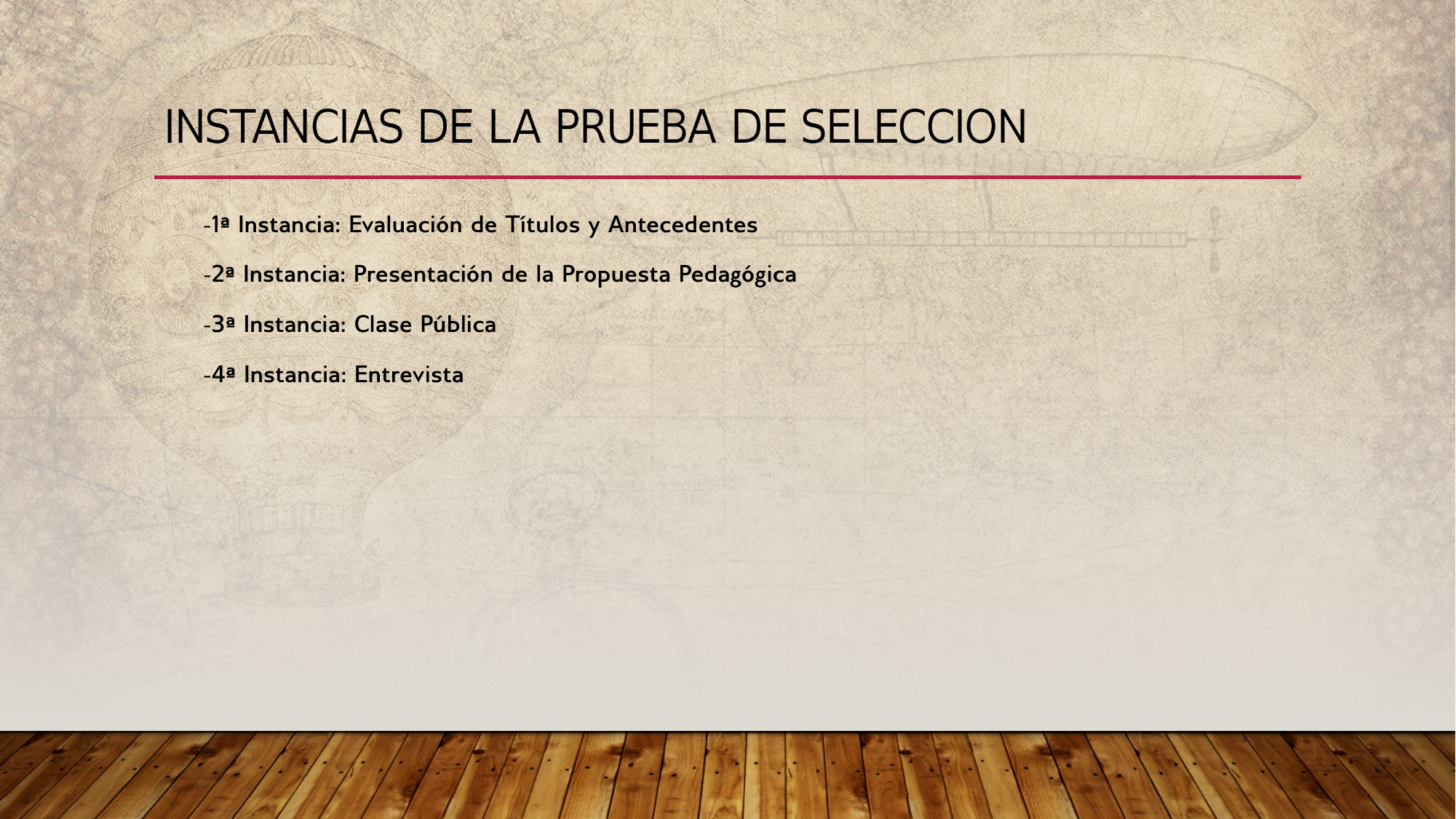

# Instancias de la Prueba de Seleccion
-1ª Instancia: Evaluación de Títulos y Antecedentes
-2ª Instancia: Presentación de la Propuesta Pedagógica
-3ª Instancia: Clase Pública
-4ª Instancia: Entrevista